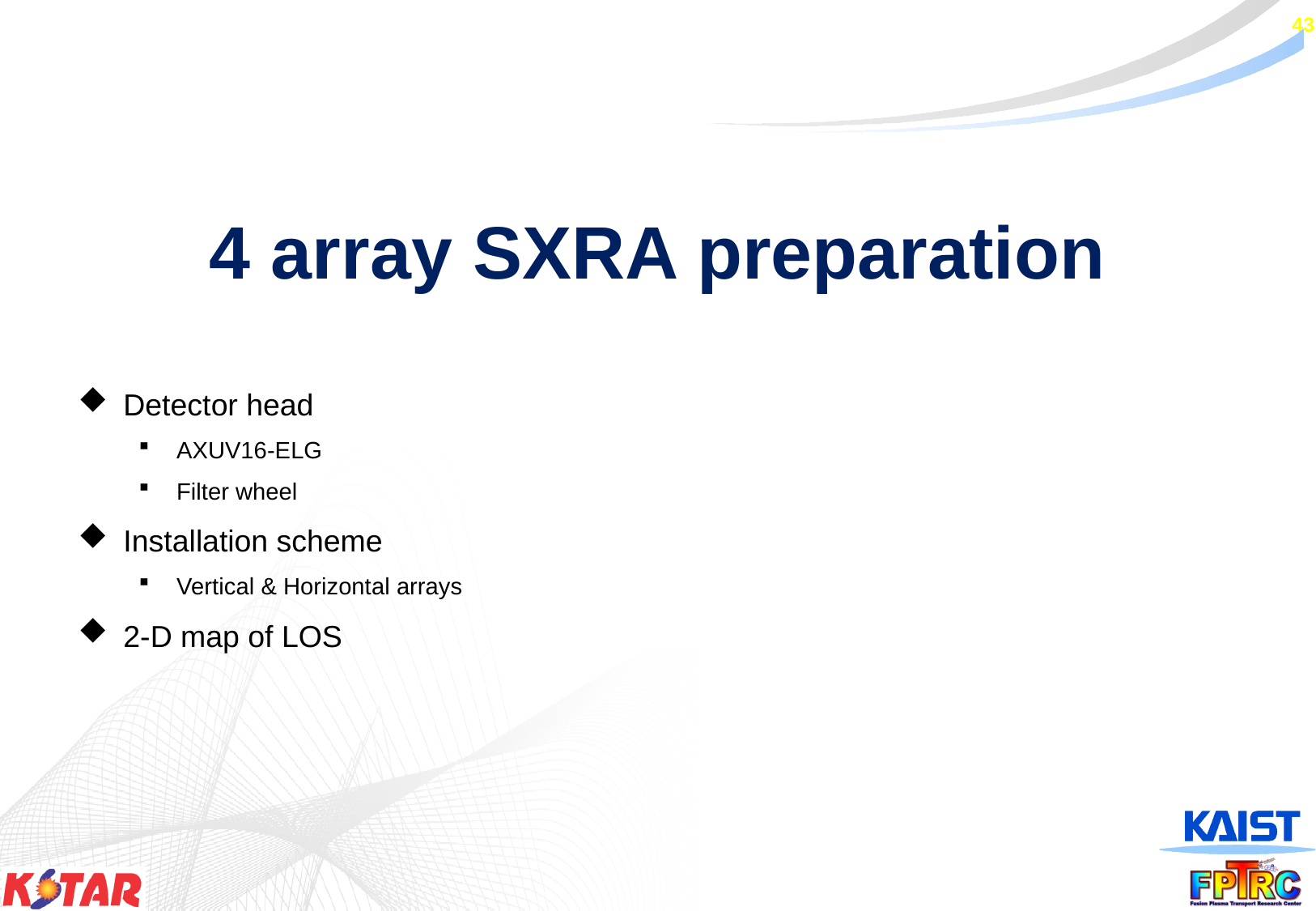

# 4 array SXRA preparation
Detector head
AXUV16-ELG
Filter wheel
Installation scheme
Vertical & Horizontal arrays
2-D map of LOS